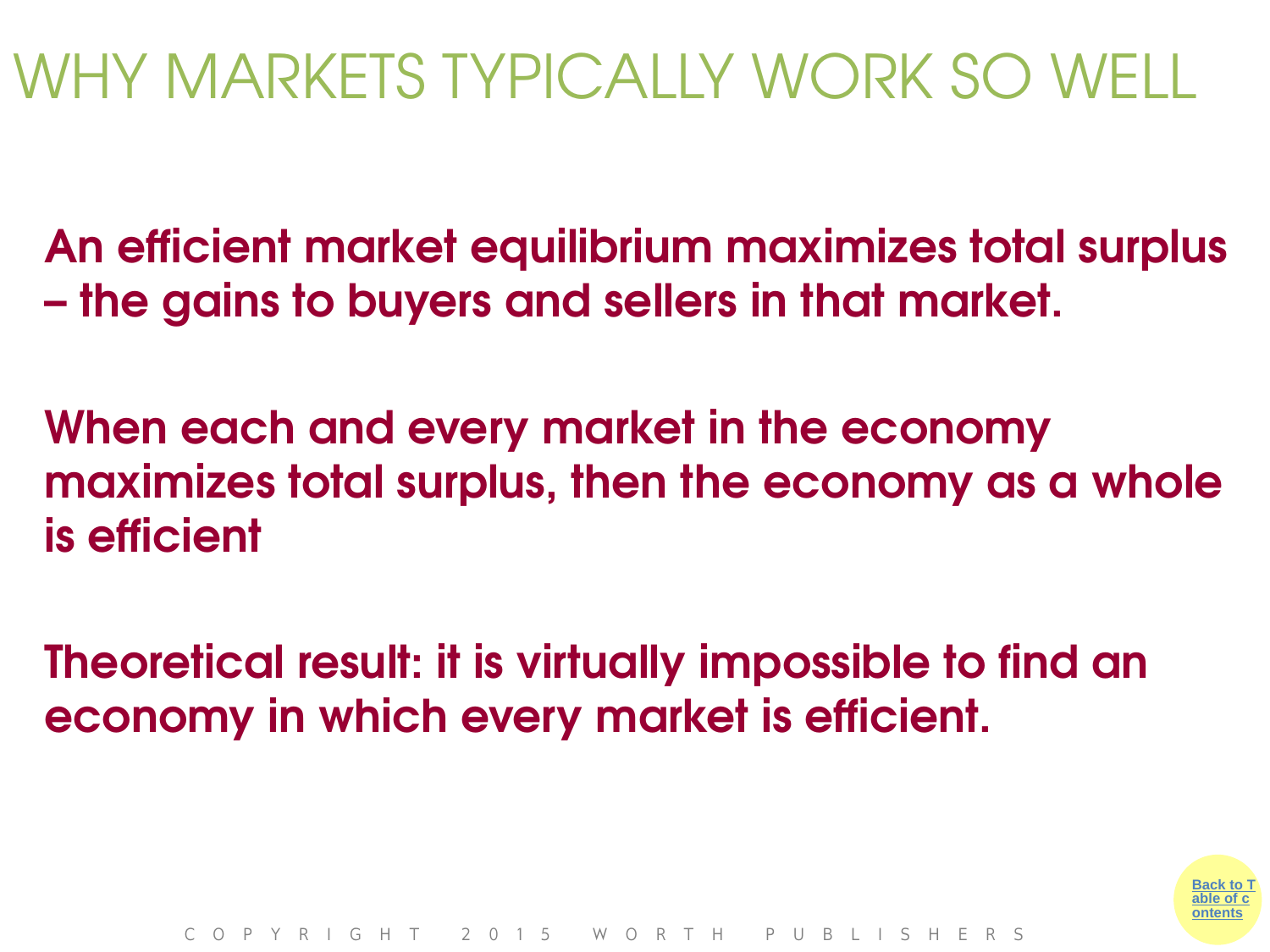

# WHY MARKETS TYPICALLY WORK SO WELL
An efficient market equilibrium maximizes total surplus – the gains to buyers and sellers in that market.

When each and every market in the economy maximizes total surplus, then the economy as a whole is efficient

Theoretical result: it is virtually impossible to find an economy in which every market is efficient.
Copyright 2015 Worth Publishers